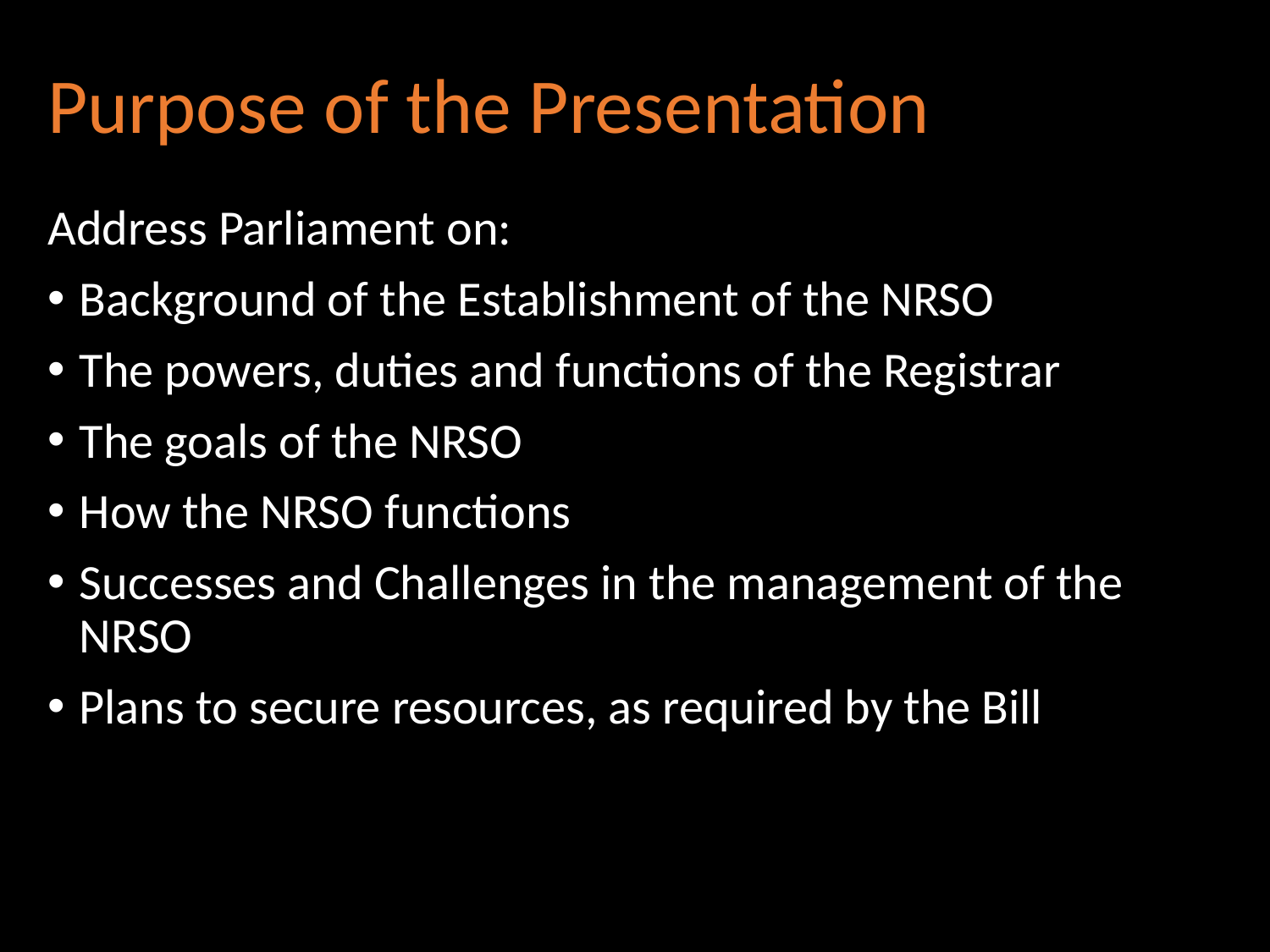

# Purpose of the Presentation
Address Parliament on:
Background of the Establishment of the NRSO
The powers, duties and functions of the Registrar
The goals of the NRSO
How the NRSO functions
Successes and Challenges in the management of the NRSO
Plans to secure resources, as required by the Bill